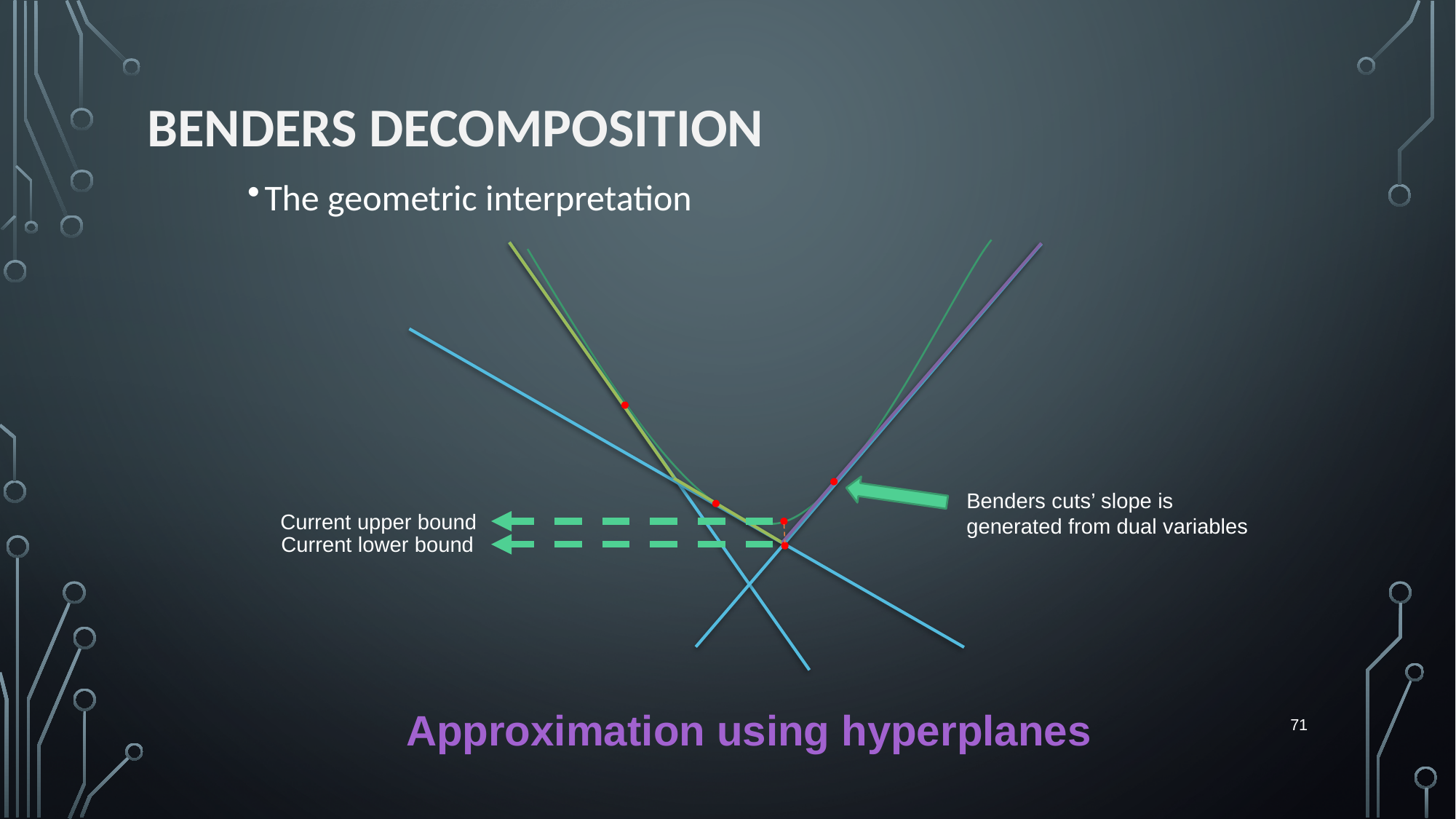

# Benders Decomposition
The geometric interpretation

Benders cuts’ slope is generated from dual variables

Current upper bound

Current lower bound

Approximation using hyperplanes
71